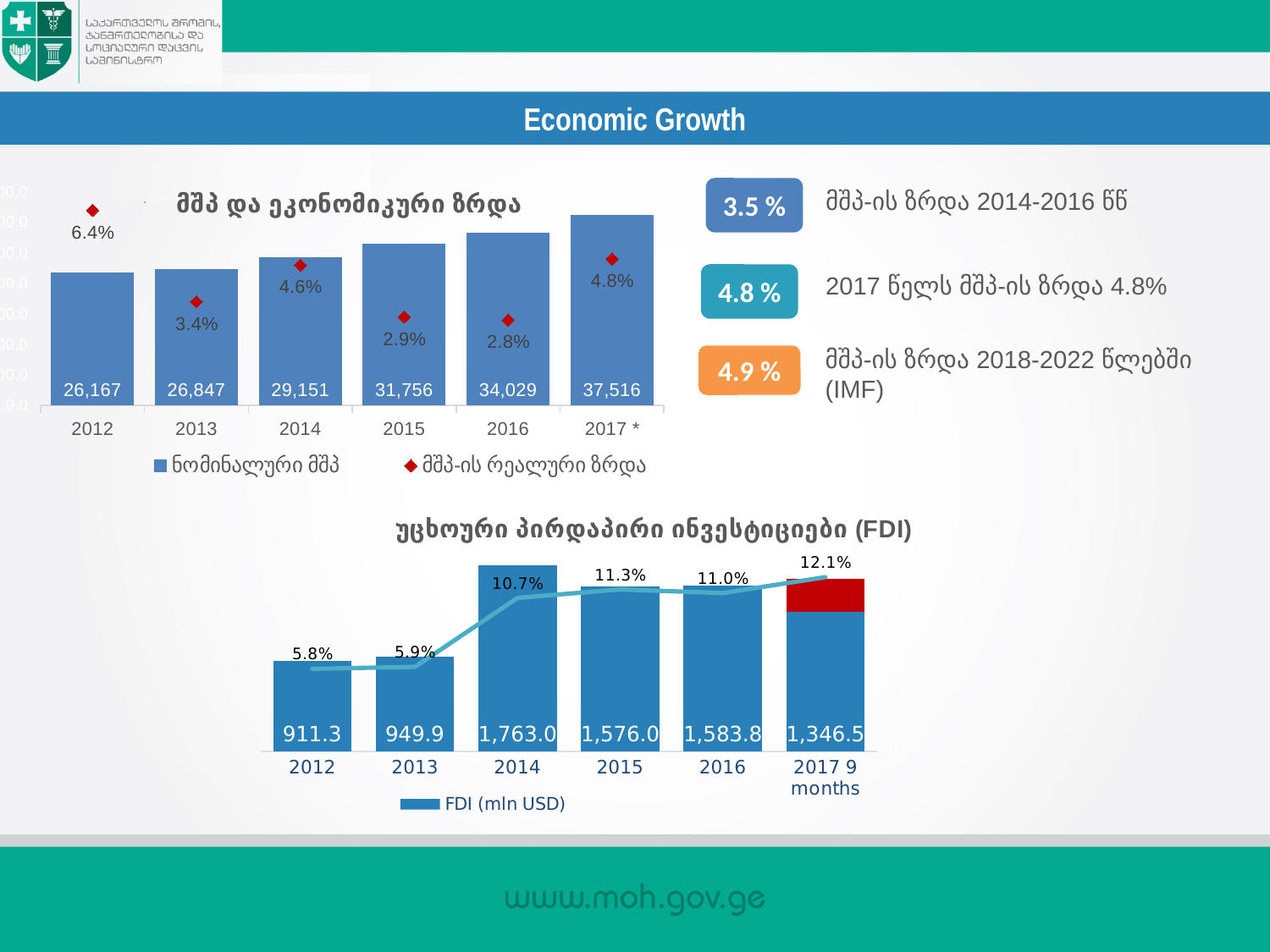

Economic Growth

### Chart: მშპ და ეკონომიკური ზრდა

| Category | ნომინალური მშპ | მშპ-ის რეალური ზრდა |
|---|---|---|
| 2012 | 26167.3 | 0.064 |
| 2013 | 26847.4 | 0.034 |
| 2014 | 29150.5 | 0.046 |
| 2015 | 31755.6 | 0.029 |
| 2016 | 34028.5 | 0.028 |
| 2017 * | 37516.0 | 0.048 |
3.5 %
მშპ-ის ზრდა 2014-2016 წწ
4.8 %
2017 წელს მშპ-ის ზრდა 4.8%
მშპ-ის ზრდა 2018-2022 წლებში (IMF)
4.9 %

### Chart: უცხოური პირდაპირი ინვესტიციები (FDI)

| Category | FDI (mln USD) | Column1 | FDI, % of GDP |
|---|---|---|---|
| 2012 | 911.3 | None | 0.05750672710611419 |
| 2013 | 949.9 | None | 0.058854247670590686 |
| 2014 | 1763.0 | None | 0.10679775179609173 |
| 2015 | 1576.0 | None | 0.11266696114650464 |
| 2016 | 1583.8 | None | 0.1101550246820896 |
| 2017 9 months | 1346.482135722436 | 300.0 | 0.1211940022092726 |